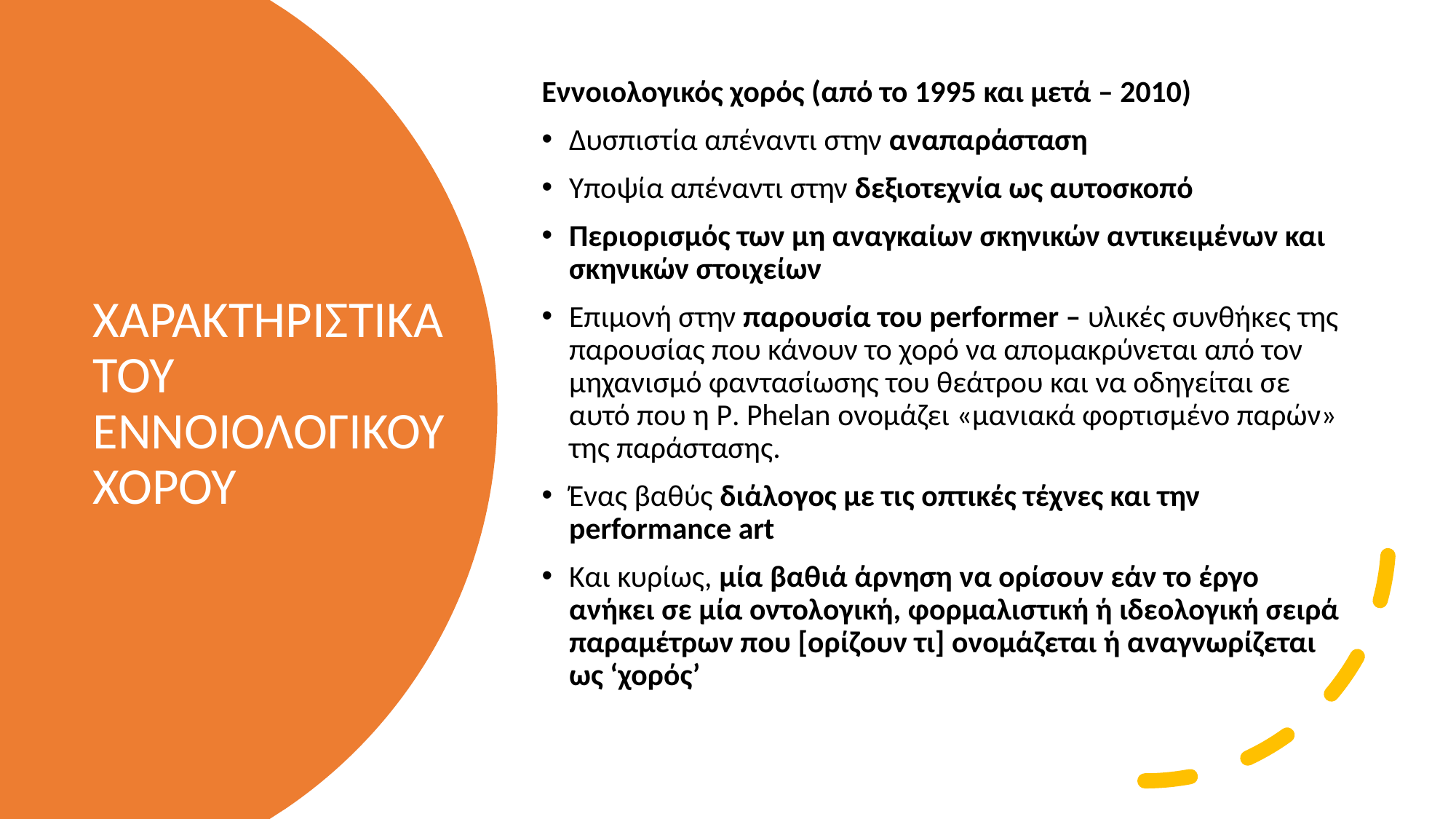

Εννοιολογικός χορός (από το 1995 και μετά – 2010)
Δυσπιστία απέναντι στην αναπαράσταση
Υποψία απέναντι στην δεξιοτεχνία ως αυτοσκοπό
Περιορισμός των μη αναγκαίων σκηνικών αντικειμένων και σκηνικών στοιχείων
Επιμονή στην παρουσία του performer – υλικές συνθήκες της παρουσίας που κάνουν το χορό να απομακρύνεται από τον μηχανισμό φαντασίωσης του θεάτρου και να οδηγείται σε αυτό που η P. Phelan ονομάζει «μανιακά φορτισμένο παρών» της παράστασης.
Ένας βαθύς διάλογος με τις οπτικές τέχνες και την performance art
Και κυρίως, μία βαθιά άρνηση να ορίσουν εάν το έργο ανήκει σε μία οντολογική, φορμαλιστική ή ιδεολογική σειρά παραμέτρων που [ορίζουν τι] ονομάζεται ή αναγνωρίζεται ως ‘χορός’

# ΧΑΡΑΚΤΗΡΙΣΤΙΚΑ ΤΟΥ ΕΝΝΟΙΟΛΟΓΙΚΟΥ ΧΟΡΟΥ